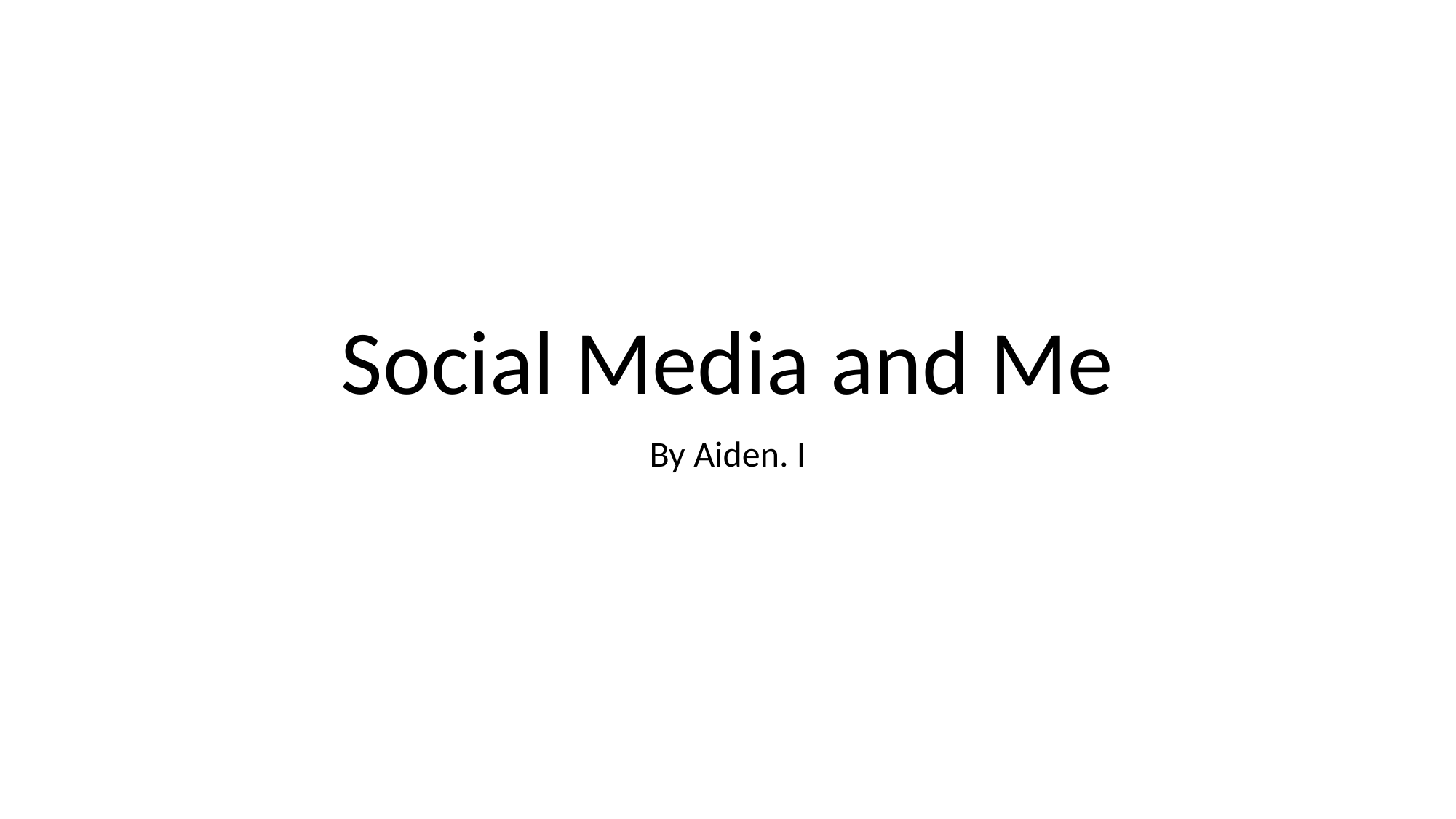

# Social Media and Me
By Aiden. I